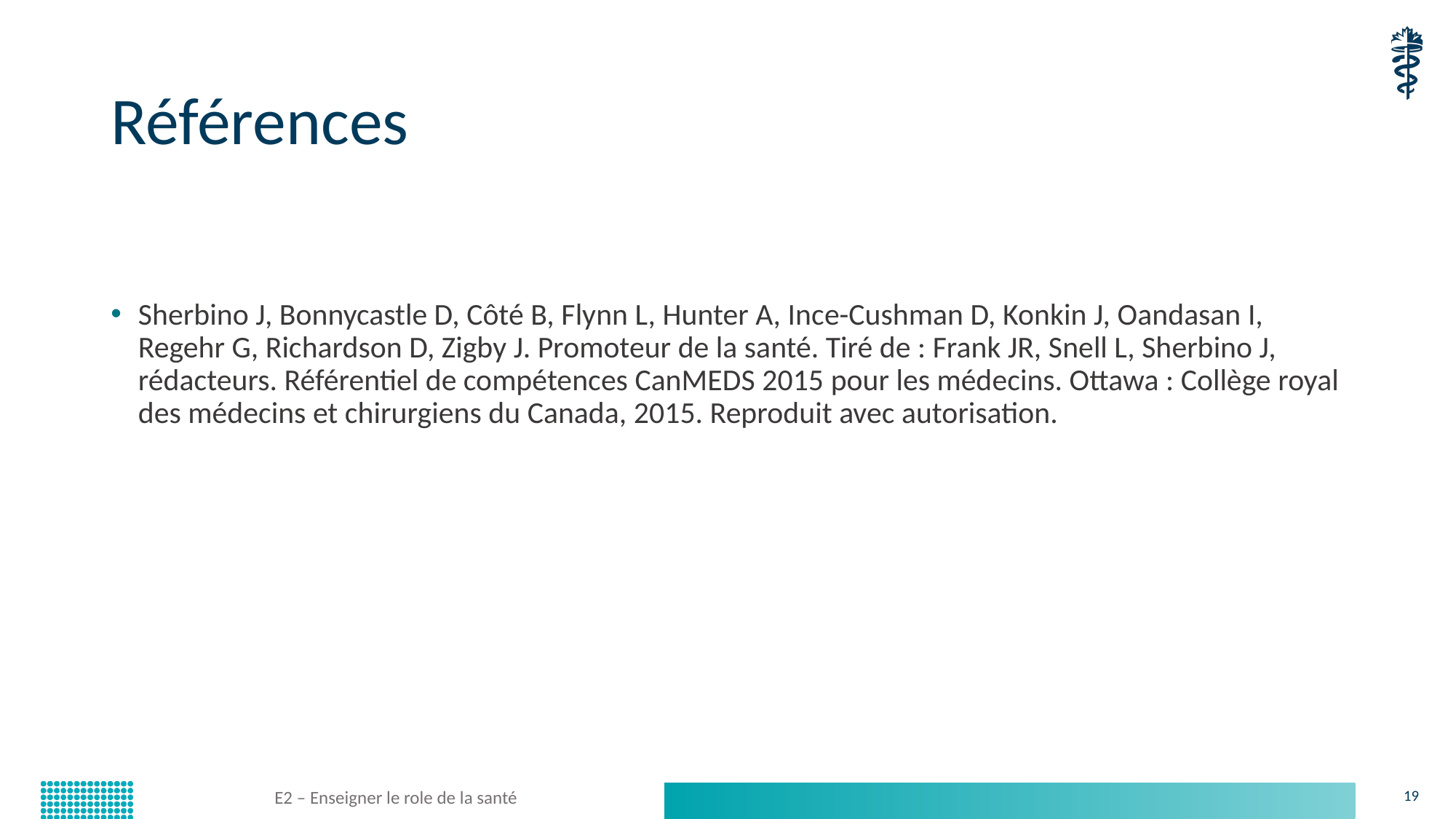

# Références

Sherbino J, Bonnycastle D, Côté B, Flynn L, Hunter A, Ince-Cushman D, Konkin J, Oandasan I, Regehr G, Richardson D, Zigby J. Promoteur de la santé. Tiré de : Frank JR, Snell L, Sherbino J, rédacteurs. Référentiel de compétences CanMEDS 2015 pour les médecins. Ottawa : Collège royal des médecins et chirurgiens du Canada, 2015. Reproduit avec autorisation.
E2 – Enseigner le role de la santé
19